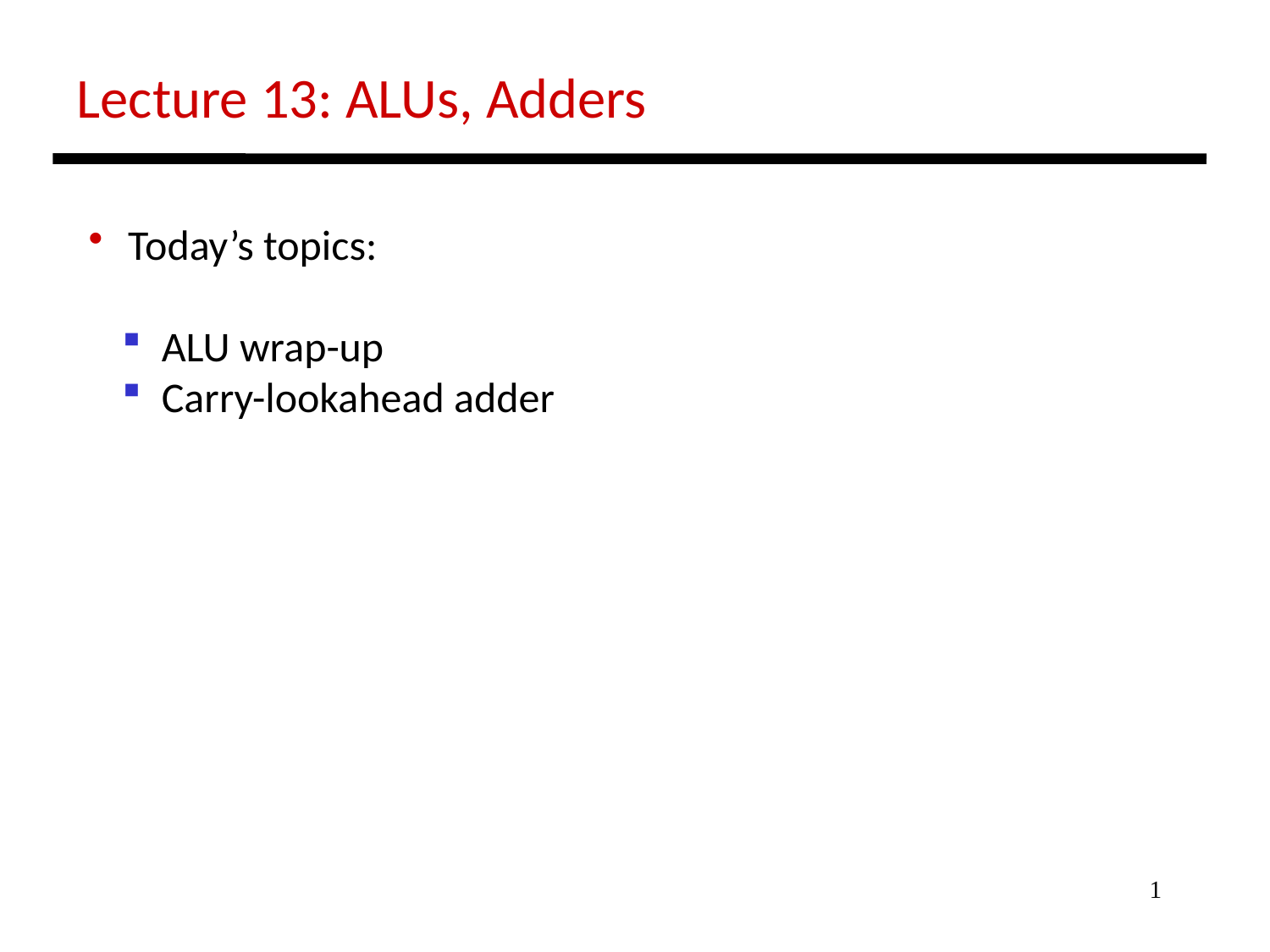

Lecture 13: ALUs, Adders

 Today’s topics:

 ALU wrap-up
 Carry-lookahead adder

1